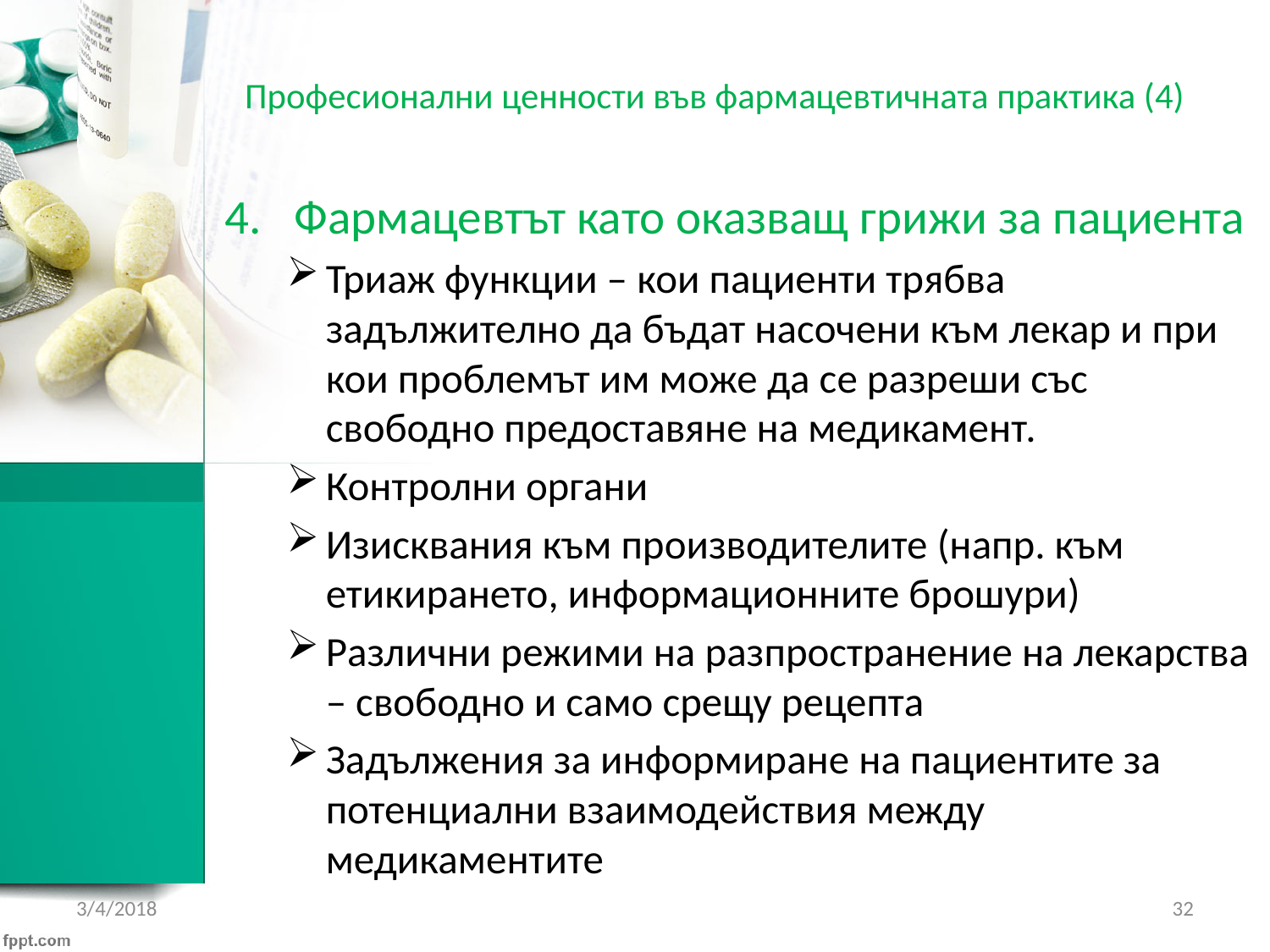

# Професионални ценности във фармацевтичната практика (4)
Фармацевтът като оказващ грижи за пациента
Триаж функции – кои пациенти трябва задължително да бъдат насочени към лекар и при кои проблемът им може да се разреши със свободно предоставяне на медикамент.
Контролни органи
Изисквания към производителите (напр. към етикирането, информационните брошури)
Различни режими на разпространение на лекарства – свободно и само срещу рецепта
Задължения за информиране на пациентите за потенциални взаимодействия между медикаментите
3/4/2018
32